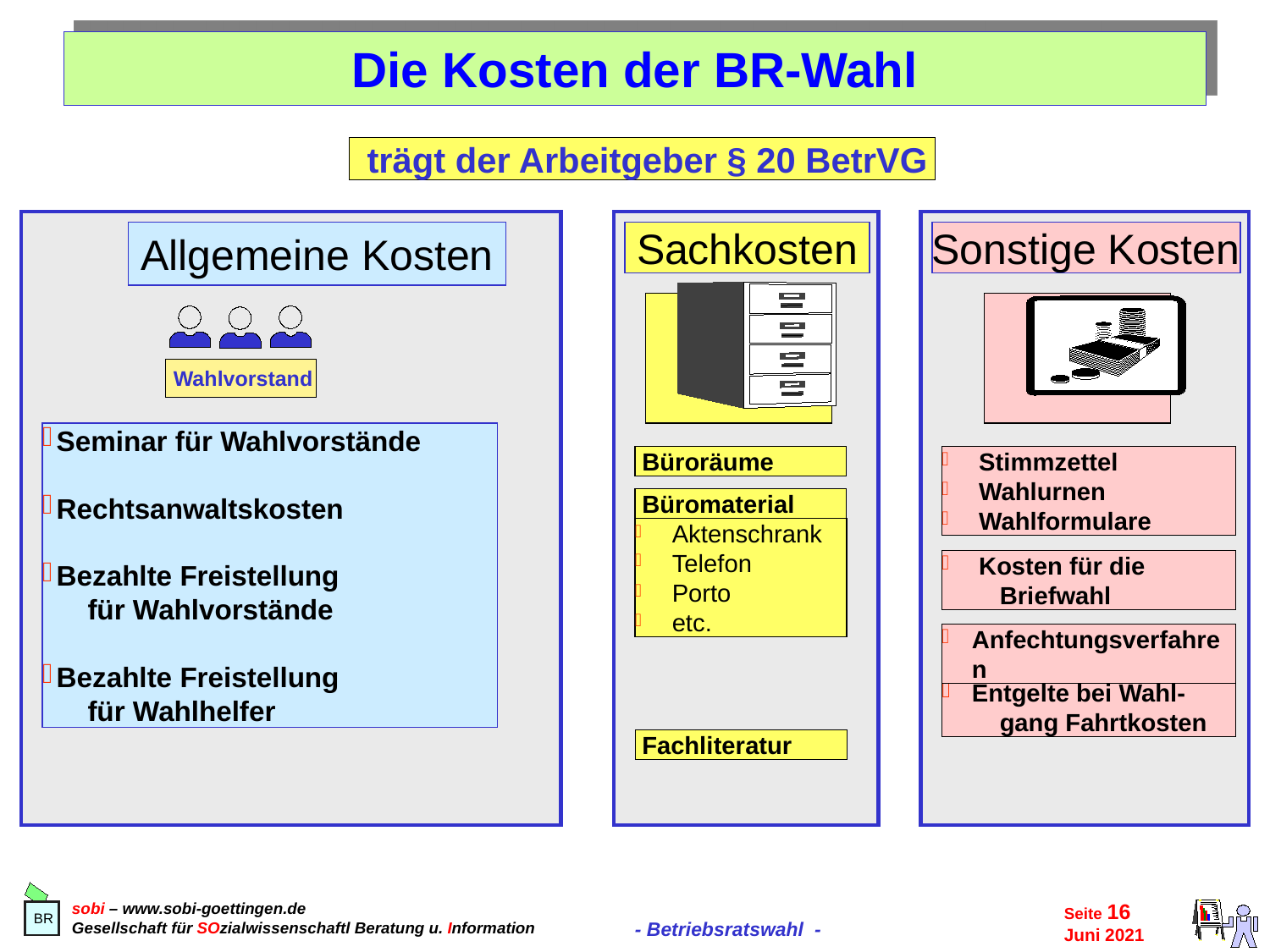

Die Kosten der BR-Wahl
  trägt der Arbeitgeber § 20 BetrVG

Allgemeine Kosten
 Sachkosten
Sonstige Kosten

 Wahlvorstand

Seminar für Wahlvorstände

Rechtsanwaltskosten

Bezahlte Freistellung
    für Wahlvorstände

Bezahlte Freistellung
    für Wahlhelfer
 Büroräume
 Stimmzettel
 Wahlurnen
 Wahlformulare
 Büromaterial

 Aktenschrank
 Telefon
 Porto
 etc.
 Kosten für die
    Briefwahl
Anfechtungsverfahren
Entgelte bei Wahl-
    gang Fahrtkosten
 Fachliteratur